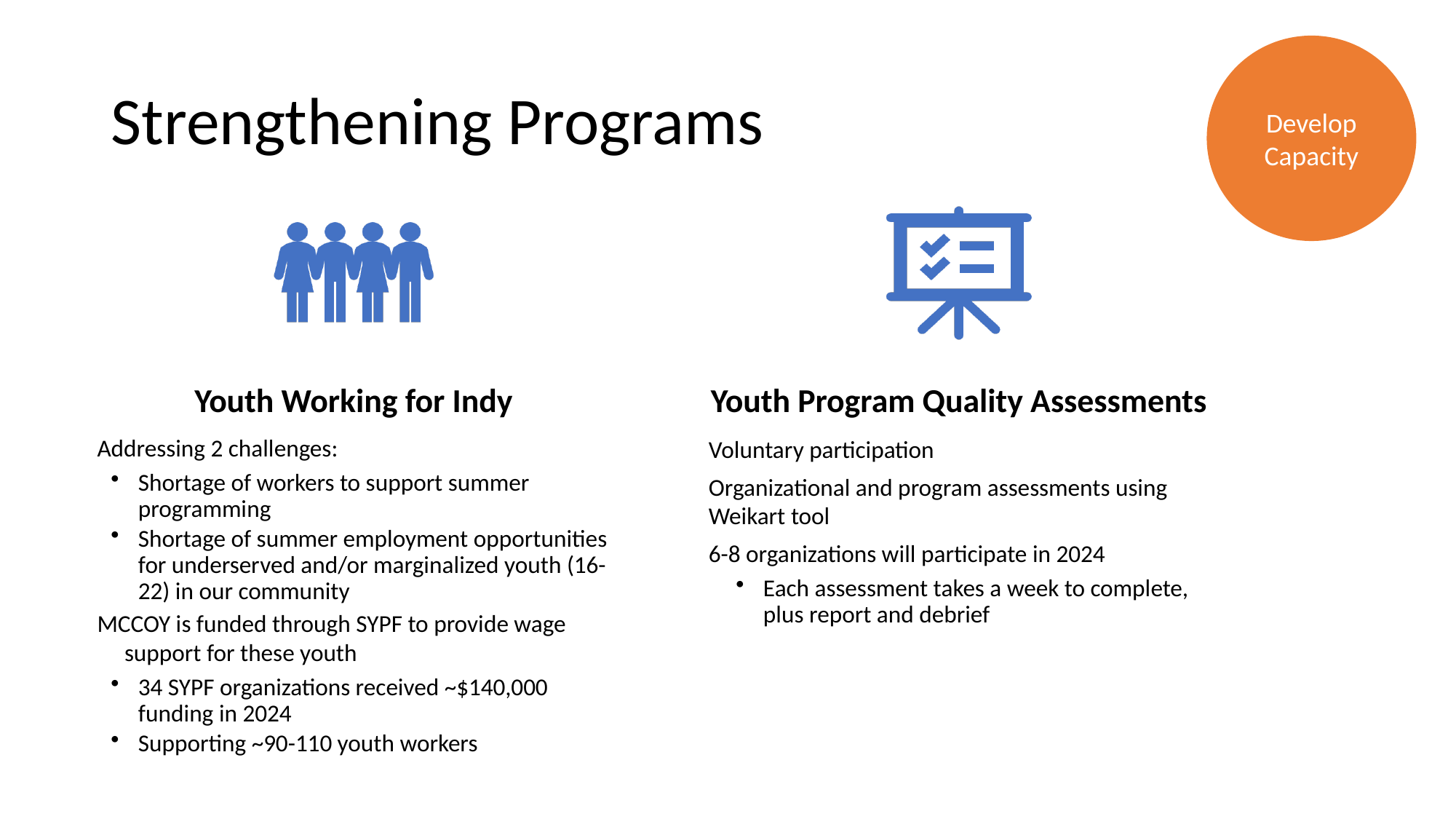

Develop Capacity
# Strengthening Programs
Youth Working for Indy
Addressing 2 challenges:
Shortage of workers to support summer programming
Shortage of summer employment opportunities for underserved and/or marginalized youth (16-22) in our community
MCCOY is funded through SYPF to provide wage support for these youth
34 SYPF organizations received ~$140,000 funding in 2024
Supporting ~90-110 youth workers
Youth Program Quality Assessments
Voluntary participation
Organizational and program assessments using Weikart tool
6-8 organizations will participate in 2024
Each assessment takes a week to complete, plus report and debrief